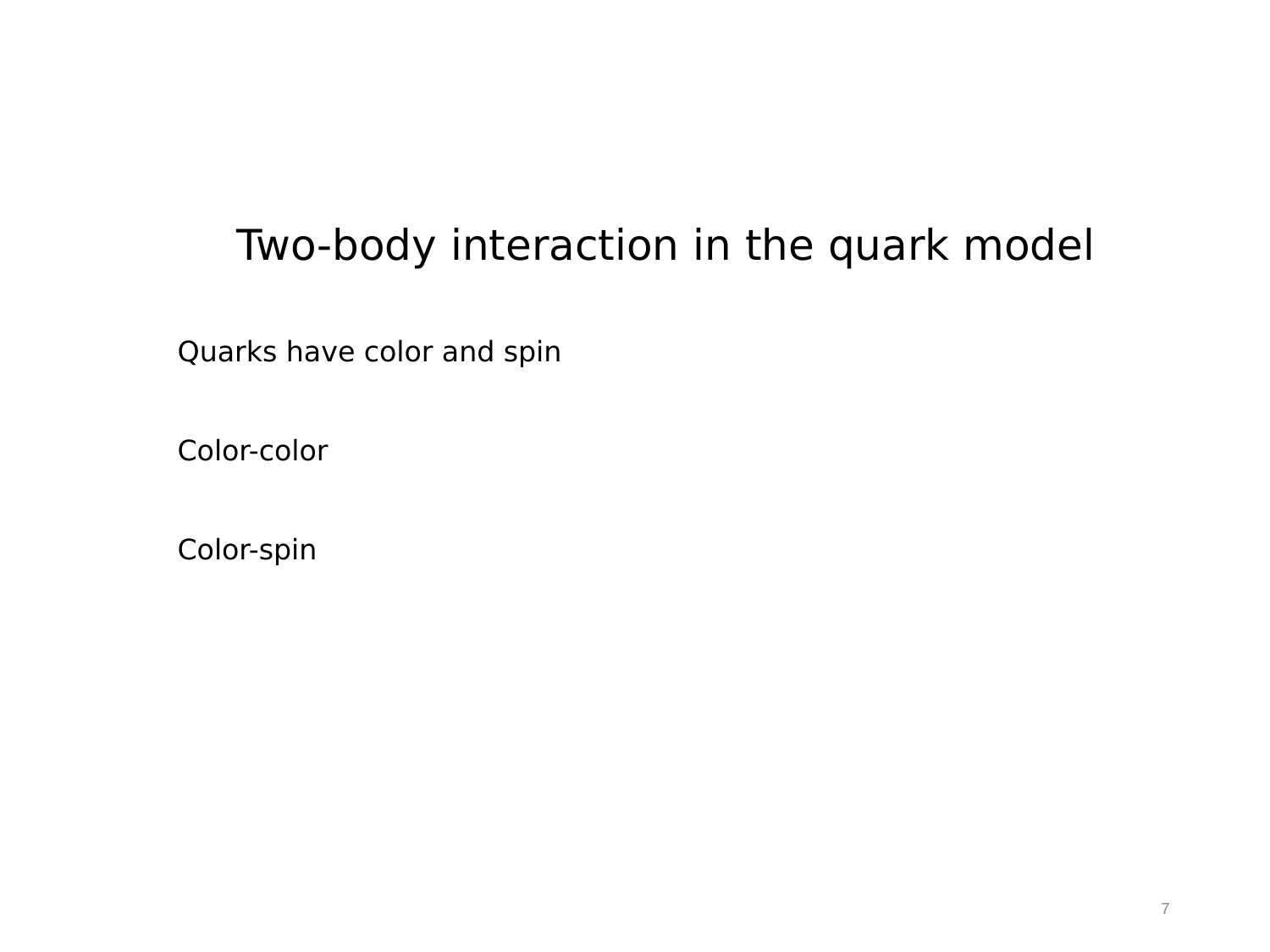

Two-body interaction in the quark model

Quarks have color and spin

Color-color

Color-spin

7